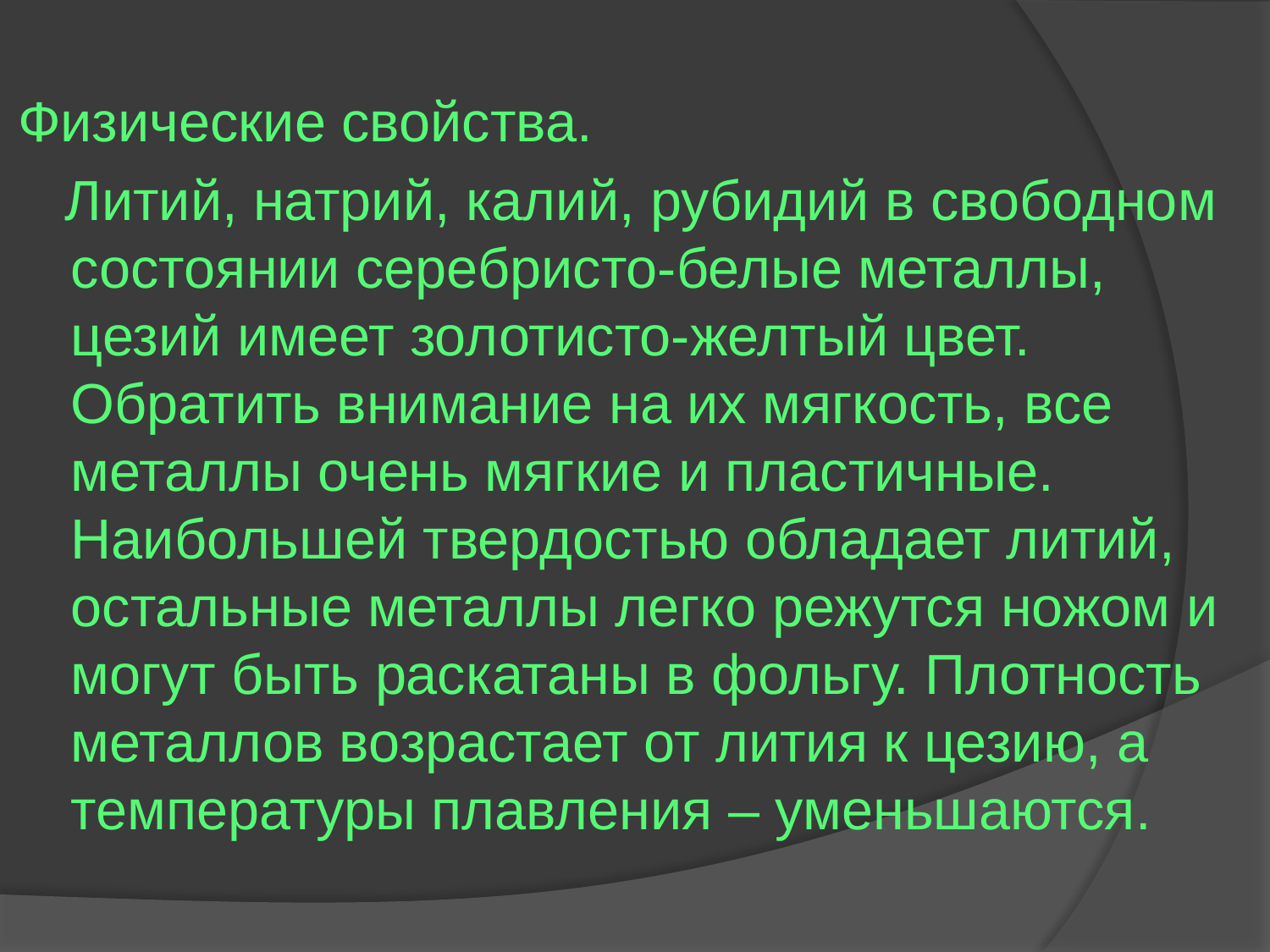

Физические свойства.
   Литий, натрий, калий, рубидий в свободном состоянии серебристо-белые металлы, цезий имеет золотисто-желтый цвет. Обратить внимание на их мягкость, все металлы очень мягкие и пластичные. Наибольшей твердостью обладает литий, остальные металлы легко режутся ножом и могут быть раскатаны в фольгу. Плотность металлов возрастает от лития к цезию, а температуры плавления – уменьшаются.
#